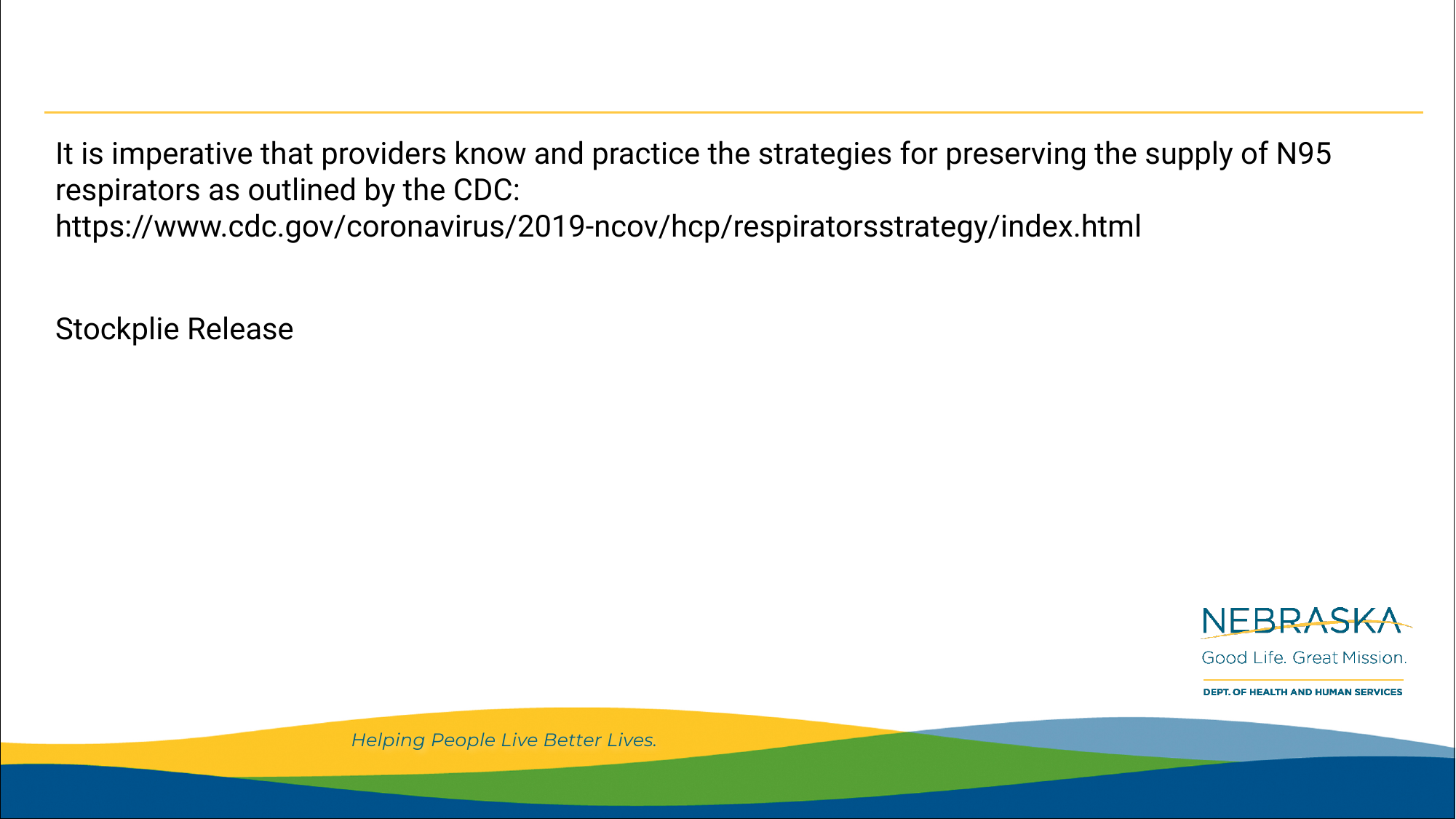

#
It is imperative that providers know and practice the strategies for preserving the supply of N95 respirators as outlined by the CDC: https://www.cdc.gov/coronavirus/2019-ncov/hcp/respiratorsstrategy/index.html

Stockplie Release